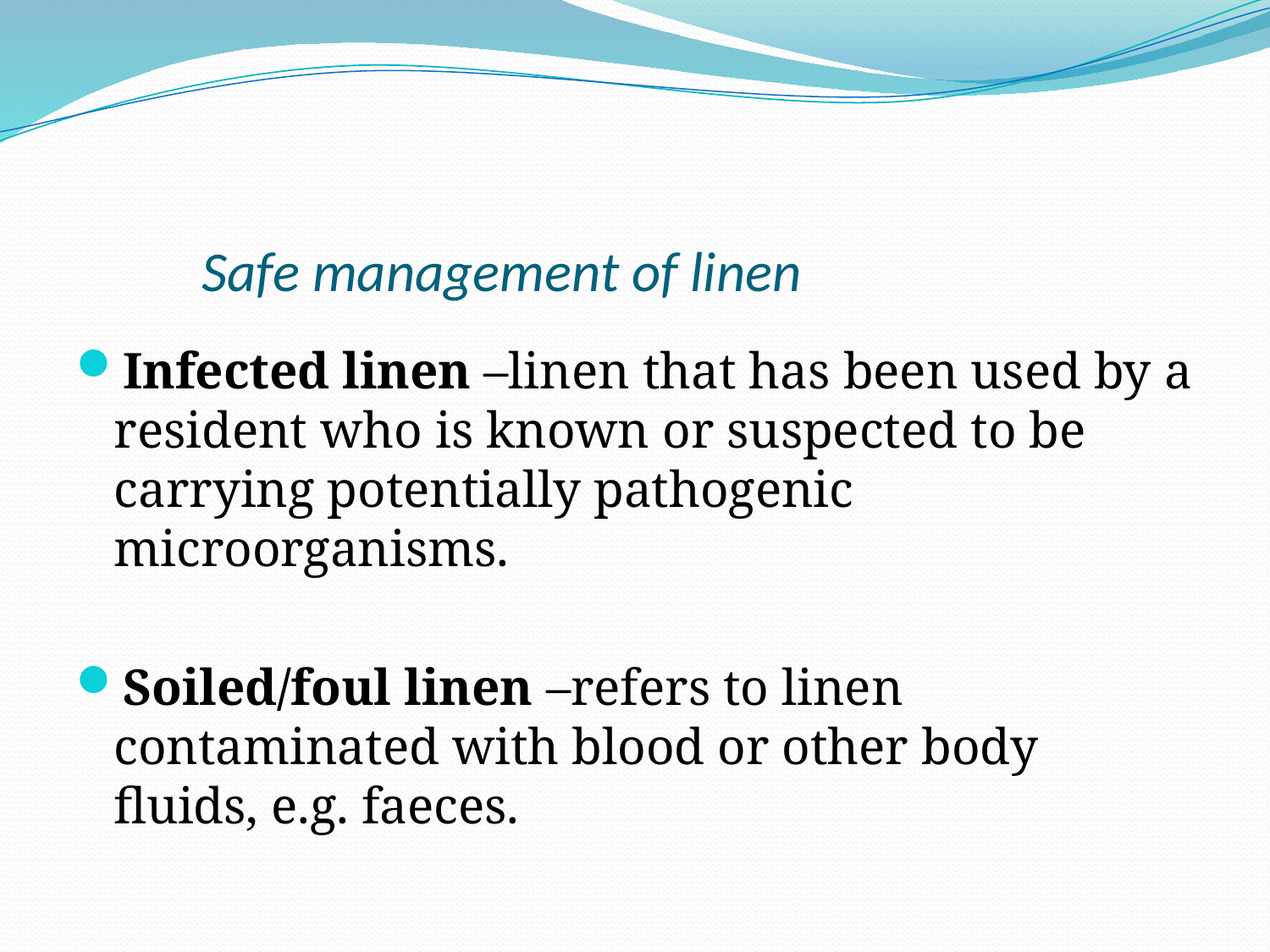

# Safe management of linen

Infected linen –linen that has been used by a resident who is known or suspected to be carrying potentially pathogenic microorganisms.

Soiled/foul linen –refers to linen contaminated with blood or other body fluids, e.g. faeces.